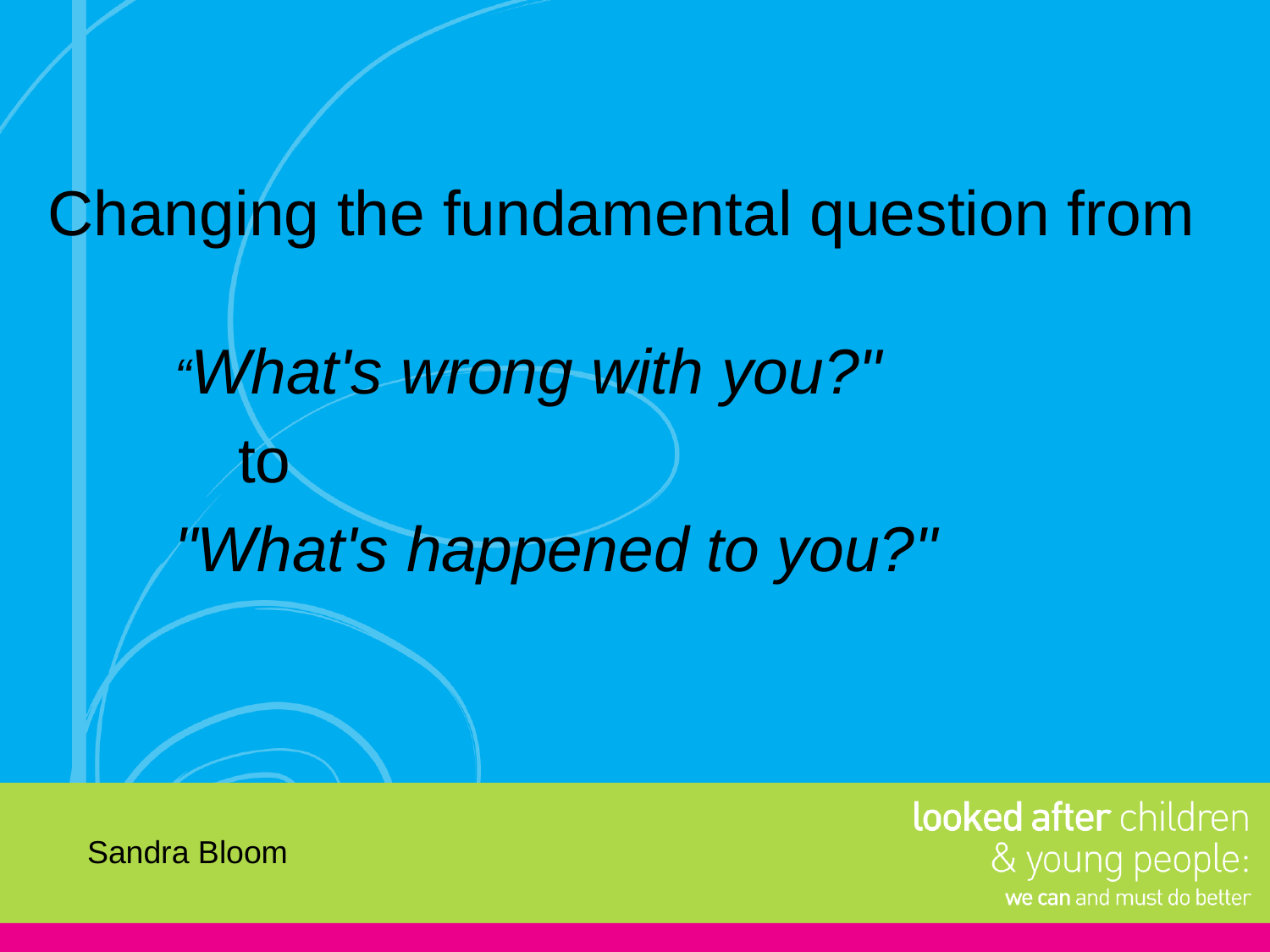

Changing the fundamental question from

“What's wrong with you?"
to
"What's happened to you?"
Sandra Bloom